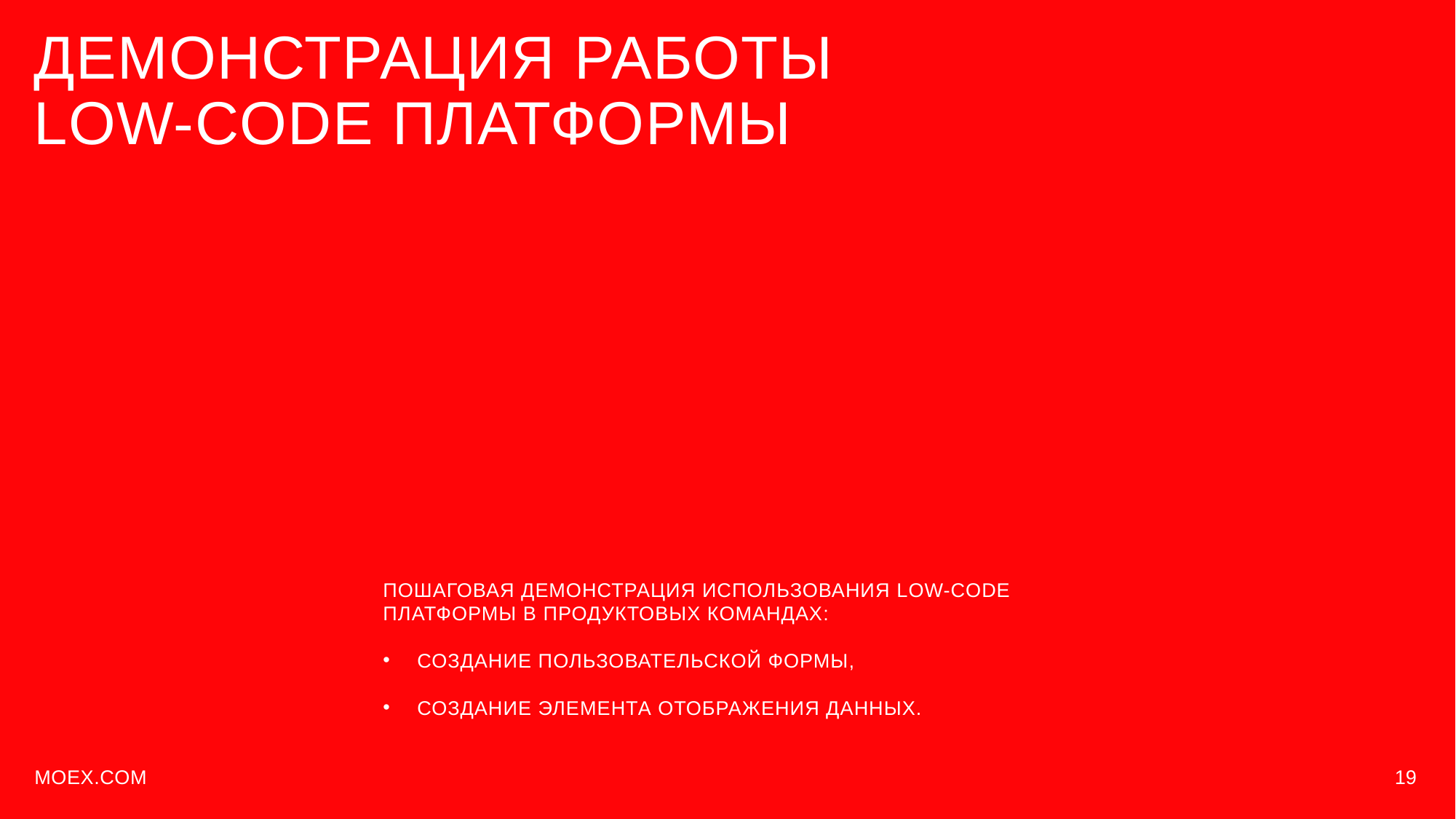

ДЕМОНСТРАЦИЯ РАБОТЫ LOW-CODE ПЛАТФОРМЫ
ПОШАГОВАЯ ДЕМОНСТРАЦИЯ ИСПОЛЬЗОВАНИЯ LOW-CODE ПЛАТФОРМЫ В ПРОДУКТОВЫХ КОМАНДАХ:

СОЗДАНИЕ ПОЛЬЗОВАТЕЛЬСКОЙ ФОРМЫ,

СОЗДАНИЕ ЭЛЕМЕНТА ОТОБРАЖЕНИЯ ДАННЫХ.